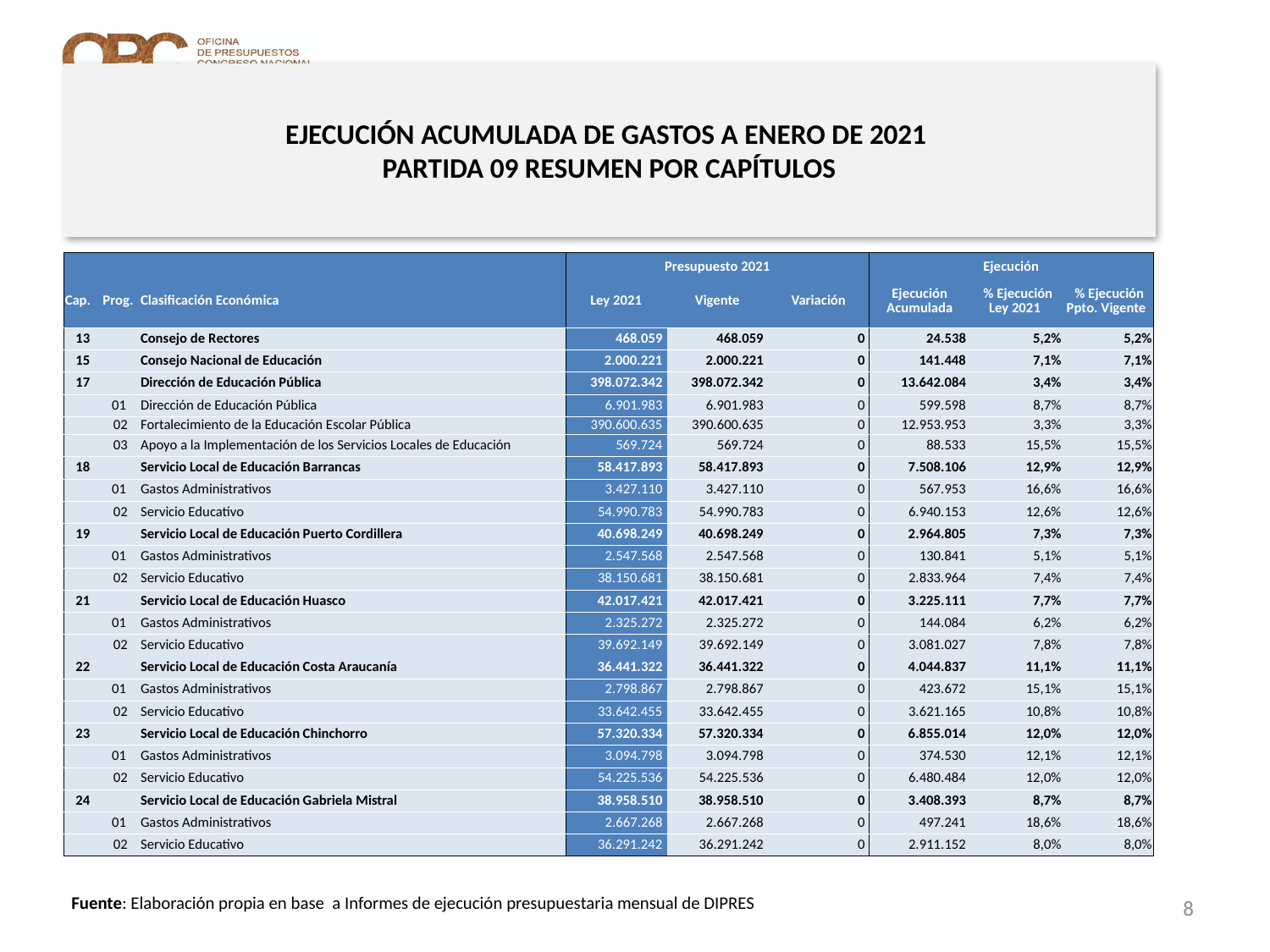

# EJECUCIÓN ACUMULADA DE GASTOS A ENERO DE 2021 PARTIDA 09 RESUMEN POR CAPÍTULOS
en miles de pesos 2021                                                                                                                      …2 de 3
|  |  |  | Presupuesto 2021 |  |  | Ejecución |  |  |
| --- | --- | --- | --- | --- | --- | --- | --- | --- |
| Cap. | Prog. | Clasificación Económica | Ley 2021 | Vigente | Variación | Ejecución Acumulada | % Ejecución Ley 2021 | % Ejecución Ppto. Vigente |
| 13 |  | Consejo de Rectores | 468.059 | 468.059 | 0 | 24.538 | 5,2% | 5,2% |
| 15 |  | Consejo Nacional de Educación | 2.000.221 | 2.000.221 | 0 | 141.448 | 7,1% | 7,1% |
| 17 |  | Dirección de Educación Pública | 398.072.342 | 398.072.342 | 0 | 13.642.084 | 3,4% | 3,4% |
|  | 01 | Dirección de Educación Pública | 6.901.983 | 6.901.983 | 0 | 599.598 | 8,7% | 8,7% |
|  | 02 | Fortalecimiento de la Educación Escolar Pública | 390.600.635 | 390.600.635 | 0 | 12.953.953 | 3,3% | 3,3% |
|  | 03 | Apoyo a la Implementación de los Servicios Locales de Educación | 569.724 | 569.724 | 0 | 88.533 | 15,5% | 15,5% |
| 18 |  | Servicio Local de Educación Barrancas | 58.417.893 | 58.417.893 | 0 | 7.508.106 | 12,9% | 12,9% |
|  | 01 | Gastos Administrativos | 3.427.110 | 3.427.110 | 0 | 567.953 | 16,6% | 16,6% |
|  | 02 | Servicio Educativo | 54.990.783 | 54.990.783 | 0 | 6.940.153 | 12,6% | 12,6% |
| 19 |  | Servicio Local de Educación Puerto Cordillera | 40.698.249 | 40.698.249 | 0 | 2.964.805 | 7,3% | 7,3% |
|  | 01 | Gastos Administrativos | 2.547.568 | 2.547.568 | 0 | 130.841 | 5,1% | 5,1% |
|  | 02 | Servicio Educativo | 38.150.681 | 38.150.681 | 0 | 2.833.964 | 7,4% | 7,4% |
| 21 |  | Servicio Local de Educación Huasco | 42.017.421 | 42.017.421 | 0 | 3.225.111 | 7,7% | 7,7% |
|  | 01 | Gastos Administrativos | 2.325.272 | 2.325.272 | 0 | 144.084 | 6,2% | 6,2% |
|  | 02 | Servicio Educativo | 39.692.149 | 39.692.149 | 0 | 3.081.027 | 7,8% | 7,8% |
| 22 |  | Servicio Local de Educación Costa Araucanía | 36.441.322 | 36.441.322 | 0 | 4.044.837 | 11,1% | 11,1% |
|  | 01 | Gastos Administrativos | 2.798.867 | 2.798.867 | 0 | 423.672 | 15,1% | 15,1% |
|  | 02 | Servicio Educativo | 33.642.455 | 33.642.455 | 0 | 3.621.165 | 10,8% | 10,8% |
| 23 |  | Servicio Local de Educación Chinchorro | 57.320.334 | 57.320.334 | 0 | 6.855.014 | 12,0% | 12,0% |
|  | 01 | Gastos Administrativos | 3.094.798 | 3.094.798 | 0 | 374.530 | 12,1% | 12,1% |
|  | 02 | Servicio Educativo | 54.225.536 | 54.225.536 | 0 | 6.480.484 | 12,0% | 12,0% |
| 24 |  | Servicio Local de Educación Gabriela Mistral | 38.958.510 | 38.958.510 | 0 | 3.408.393 | 8,7% | 8,7% |
|  | 01 | Gastos Administrativos | 2.667.268 | 2.667.268 | 0 | 497.241 | 18,6% | 18,6% |
|  | 02 | Servicio Educativo | 36.291.242 | 36.291.242 | 0 | 2.911.152 | 8,0% | 8,0% |
8